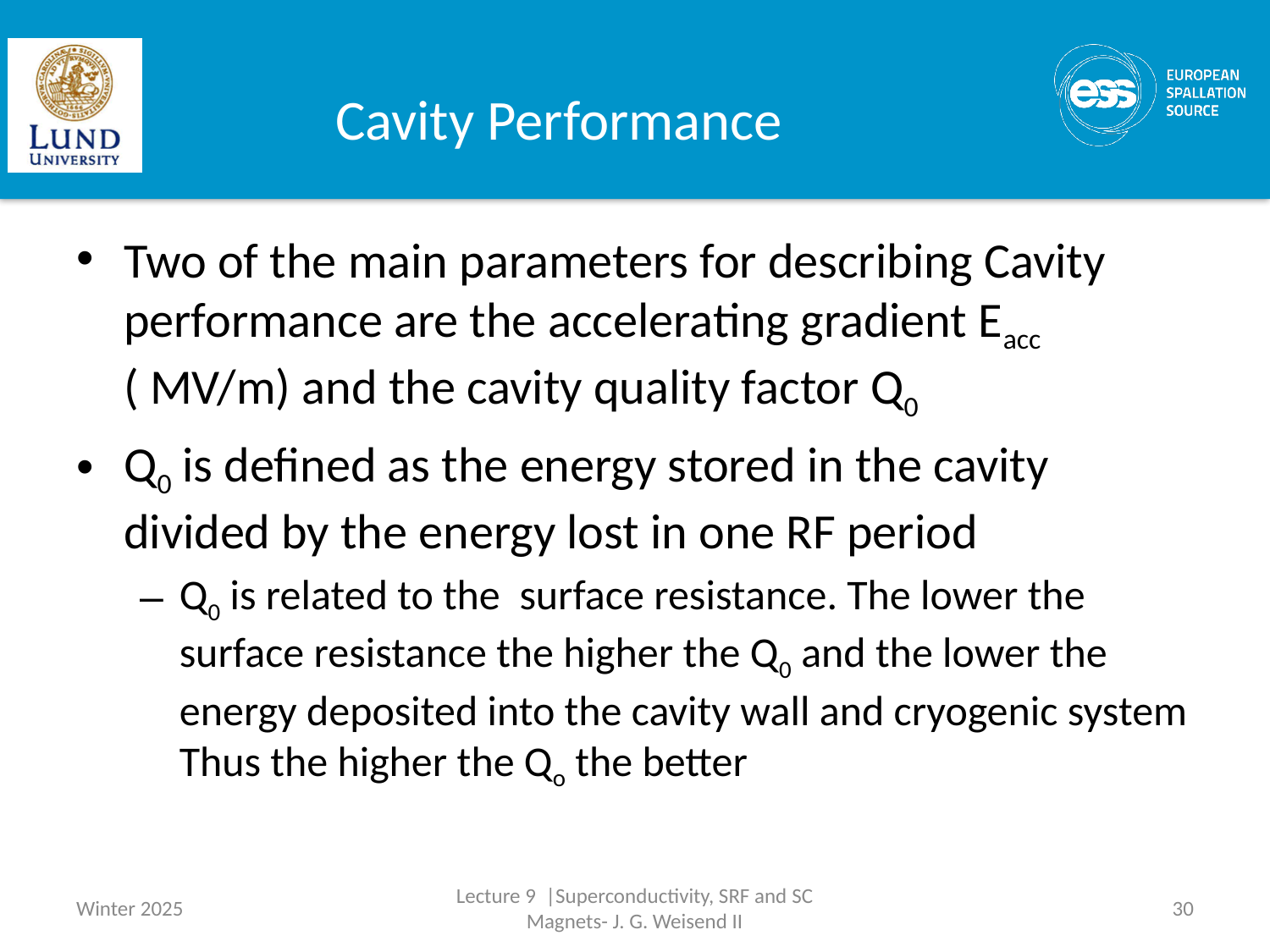

# Cavity Performance
Two of the main parameters for describing Cavity performance are the accelerating gradient Eacc ( MV/m) and the cavity quality factor Q0
Q0 is defined as the energy stored in the cavity divided by the energy lost in one RF period
Q0 is related to the  surface resistance. The lower the surface resistance the higher the Q0 and the lower the energy deposited into the cavity wall and cryogenic system Thus the higher the Qo the better
Winter 2025
Lecture 9  |Superconductivity, SRF and SC Magnets- J. G. Weisend II
30